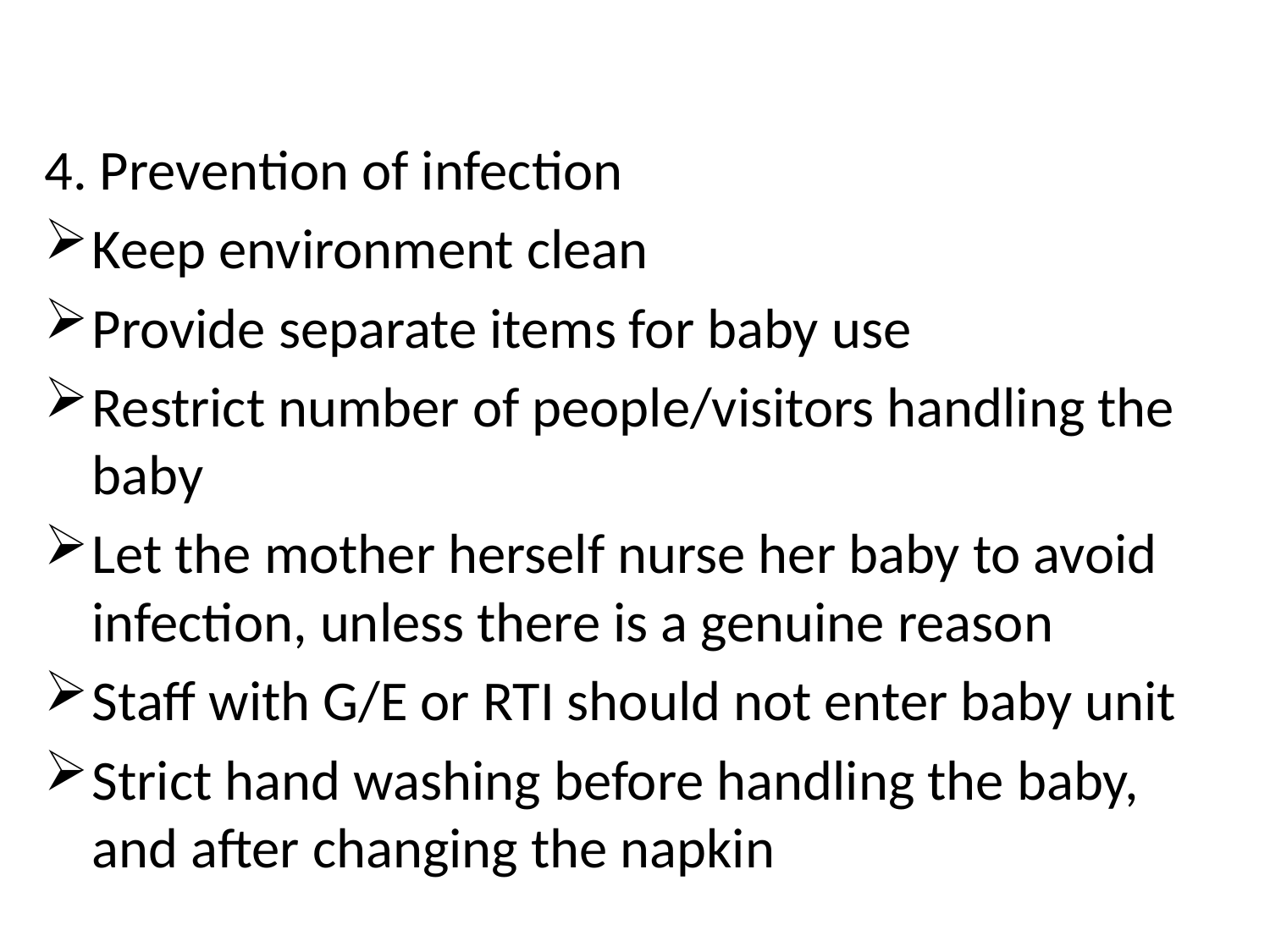

#
4. Prevention of infection
Keep environment clean
Provide separate items for baby use
Restrict number of people/visitors handling the baby
Let the mother herself nurse her baby to avoid infection, unless there is a genuine reason
Staff with G/E or RTI should not enter baby unit
Strict hand washing before handling the baby, and after changing the napkin